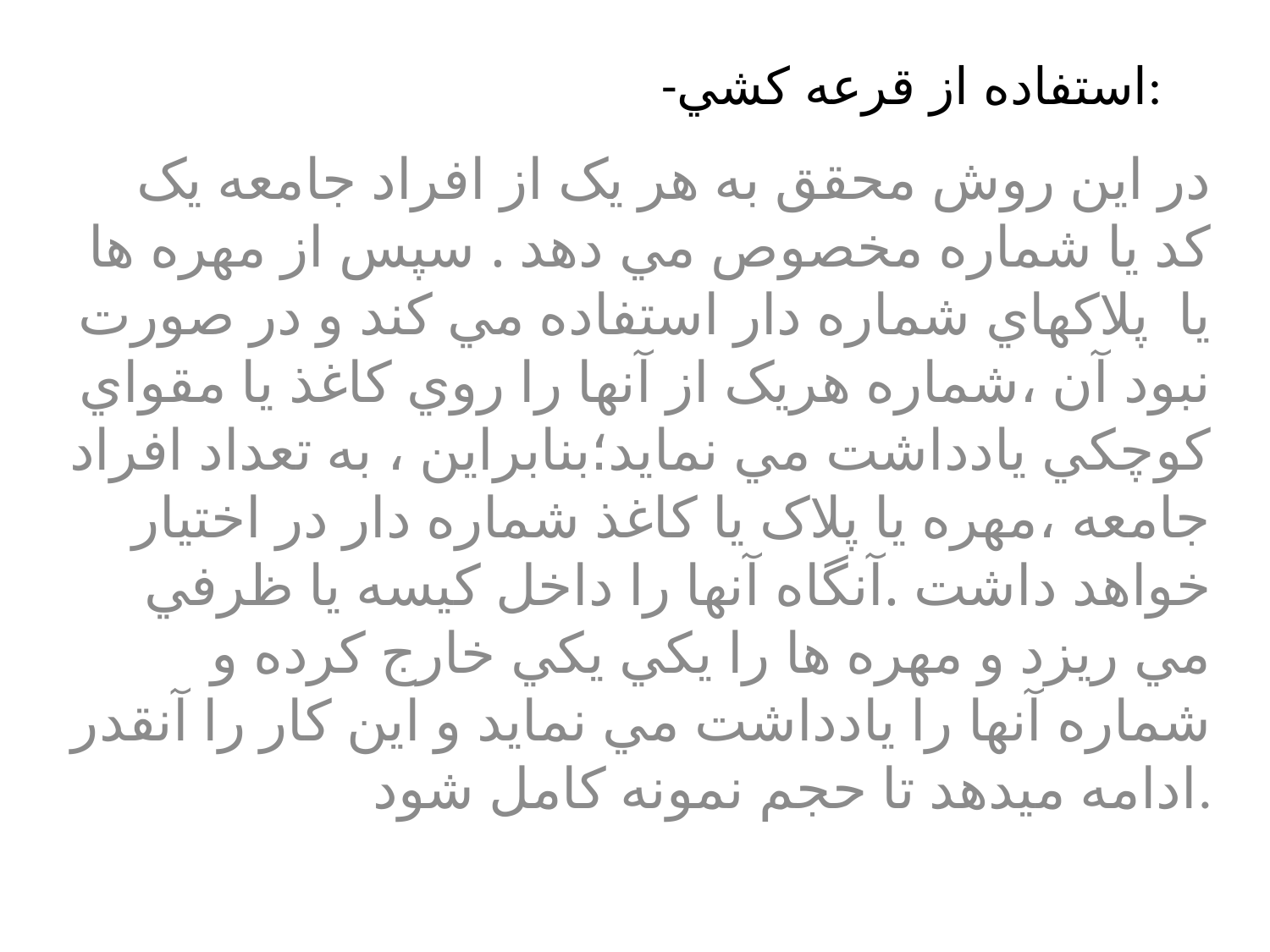

# -استفاده از قرعه کشي:
در اين روش محقق به هر يک از افراد جامعه يک کد يا شماره مخصوص مي دهد . سپس از مهره ها  يا  پلاکهاي شماره دار استفاده مي کند و در صورت نبود آن ،شماره هريک از آنها را روي کاغذ يا مقواي کوچکي يادداشت مي نمايد؛بنابراين ، به تعداد افراد جامعه ،مهره يا پلاک يا کاغذ شماره دار در اختيار  خواهد داشت .آنگاه آنها را داخل کيسه يا ظرفي مي ريزد و مهره ها را يکي يکي خارج کرده و شماره آنها را يادداشت مي نمايد و اين کار را آنقدر ادامه ميدهد تا حجم نمونه کامل شود.